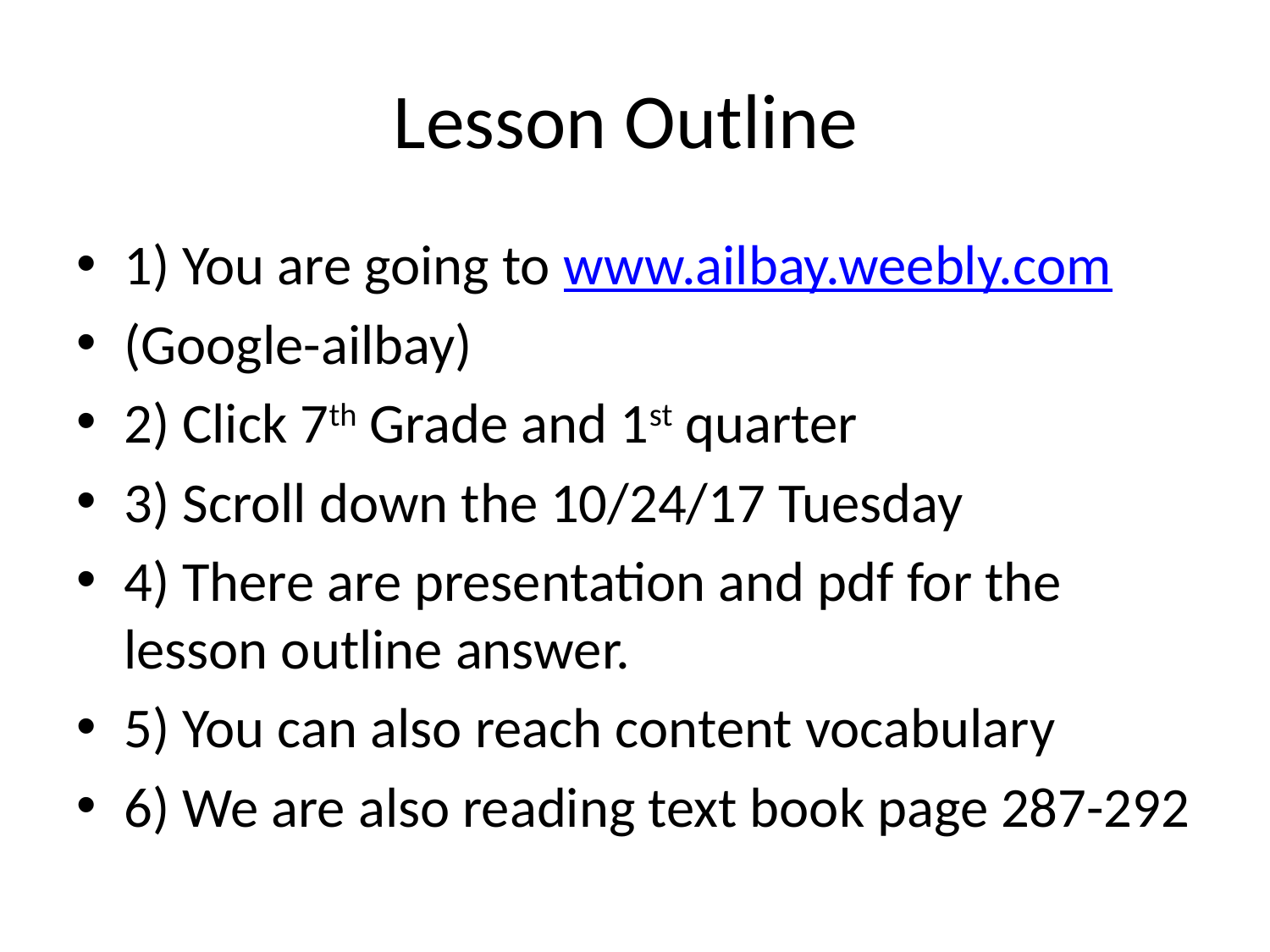

# Lesson Outline
1) You are going to www.ailbay.weebly.com
(Google-ailbay)
2) Click 7th Grade and 1st quarter
3) Scroll down the 10/24/17 Tuesday
4) There are presentation and pdf for the lesson outline answer.
5) You can also reach content vocabulary
6) We are also reading text book page 287-292